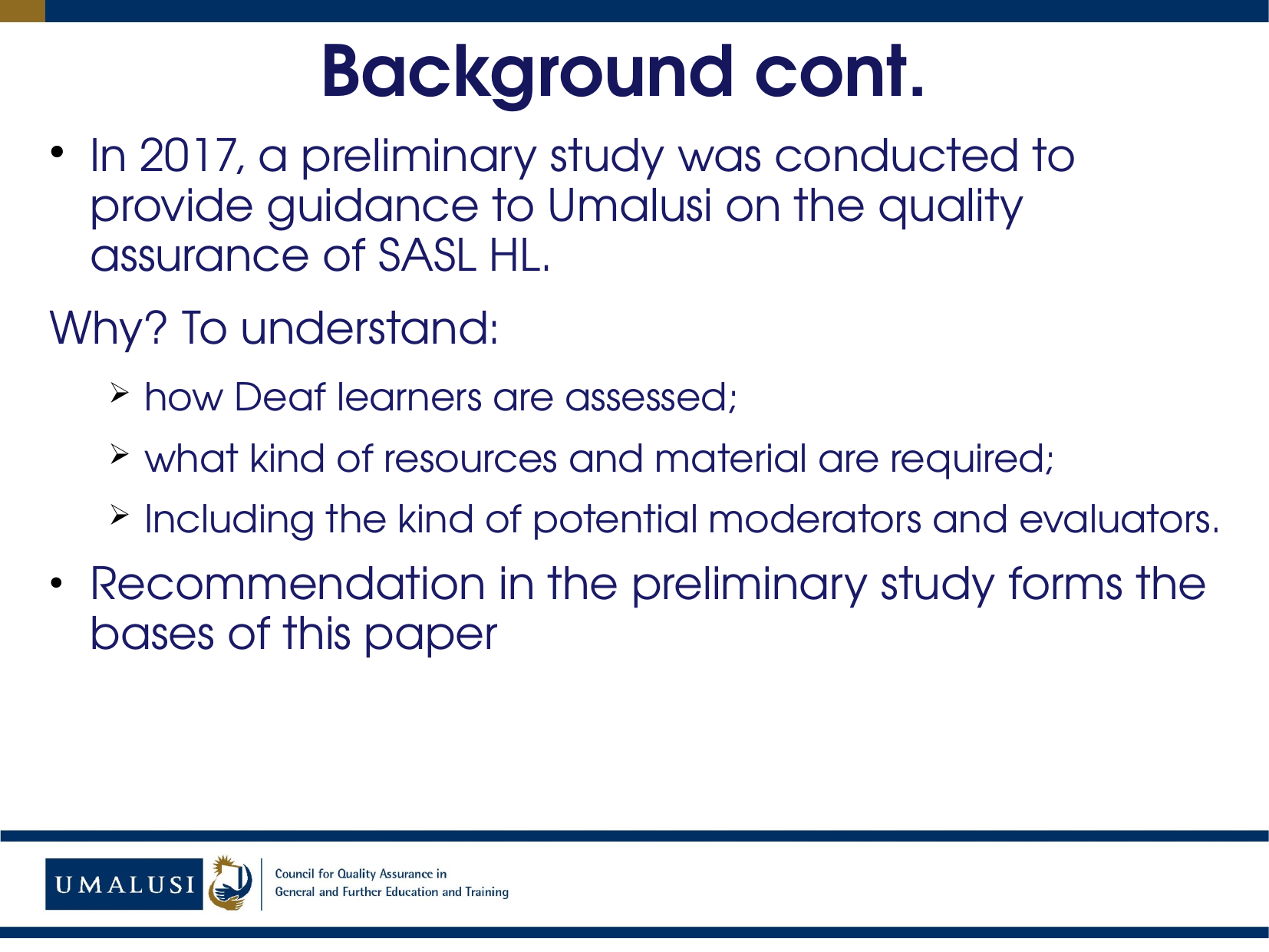

# Background cont.
In 2017, a preliminary study was conducted to provide guidance to Umalusi on the quality assurance of SASL HL.
Why? To understand:
how Deaf learners are assessed;
what kind of resources and material are required;
Including the kind of potential moderators and evaluators.
Recommendation in the preliminary study forms the bases of this paper